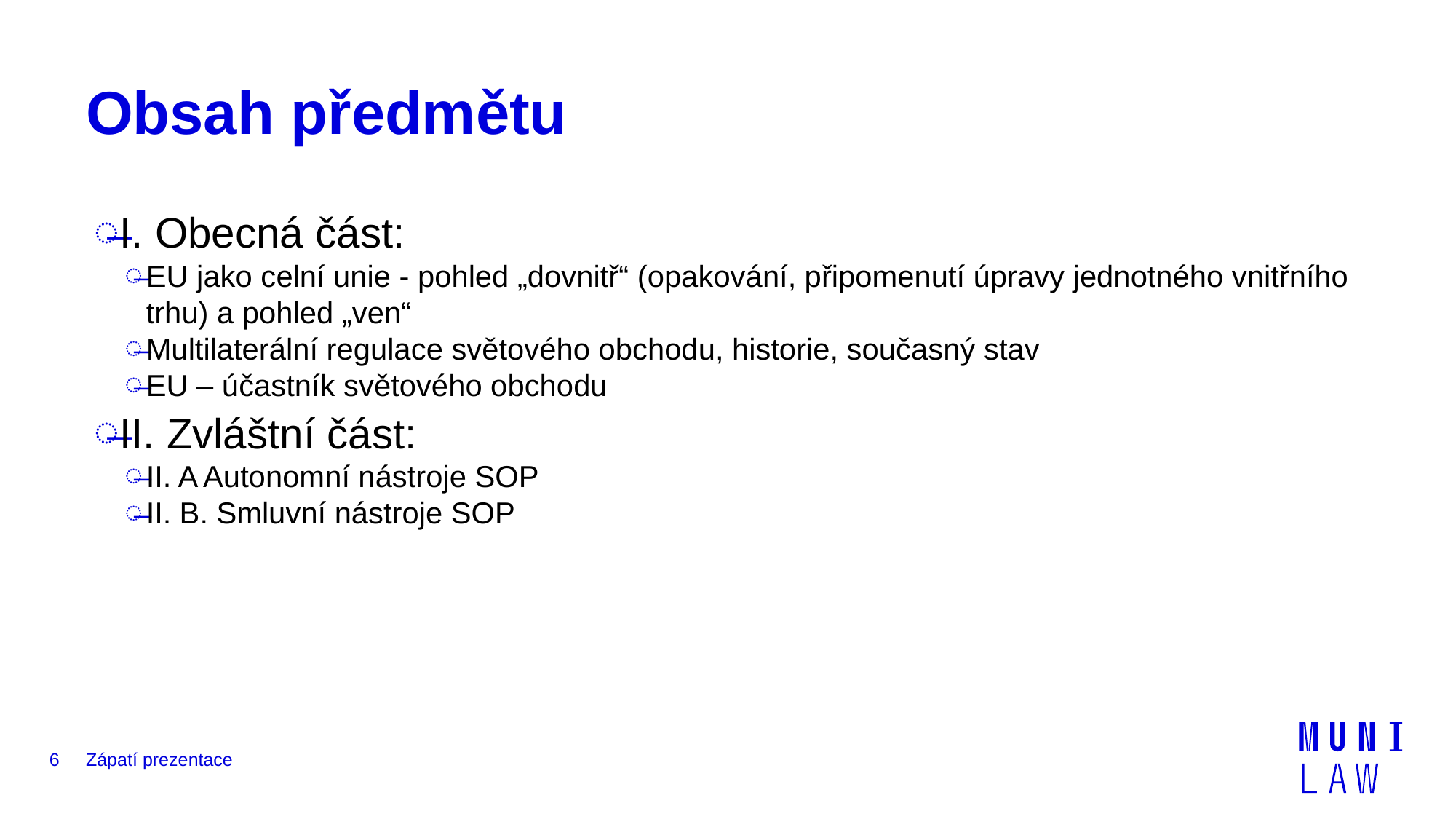

# Obsah předmětu
I. Obecná část:
EU jako celní unie - pohled „dovnitř“ (opakování, připomenutí úpravy jednotného vnitřního trhu) a pohled „ven“
Multilaterální regulace světového obchodu, historie, současný stav
EU – účastník světového obchodu
II. Zvláštní část:
II. A Autonomní nástroje SOP
II. B. Smluvní nástroje SOP

6
Zápatí prezentace